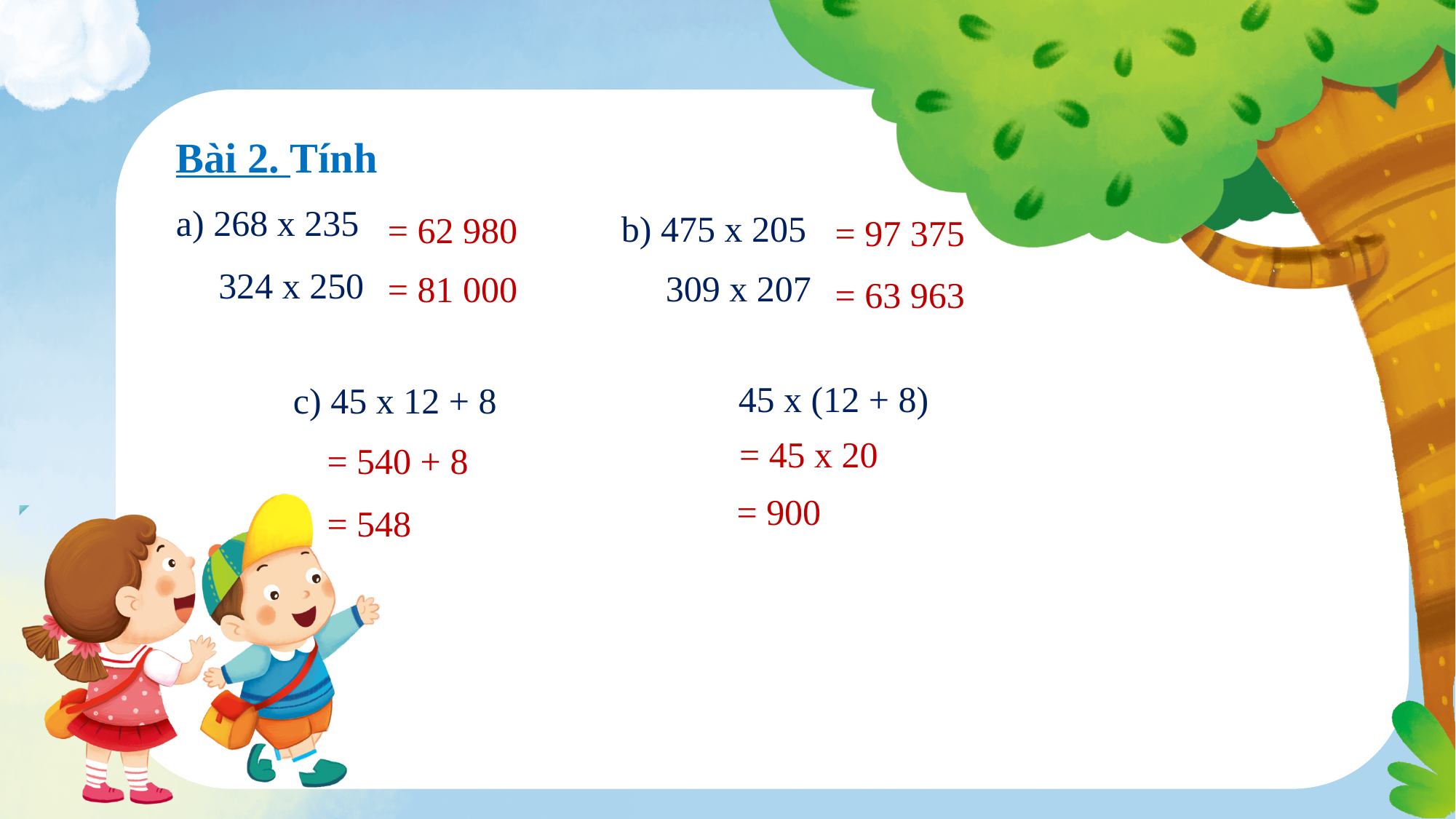

Bài 2. Tính
a) 268 x 235
b) 475 x 205
= 62 980
= 97 375
324 x 250
309 x 207
= 81 000
= 63 963
45 x (12 + 8)
c) 45 x 12 + 8
= 45 x 20
= 540 + 8
= 900
= 548